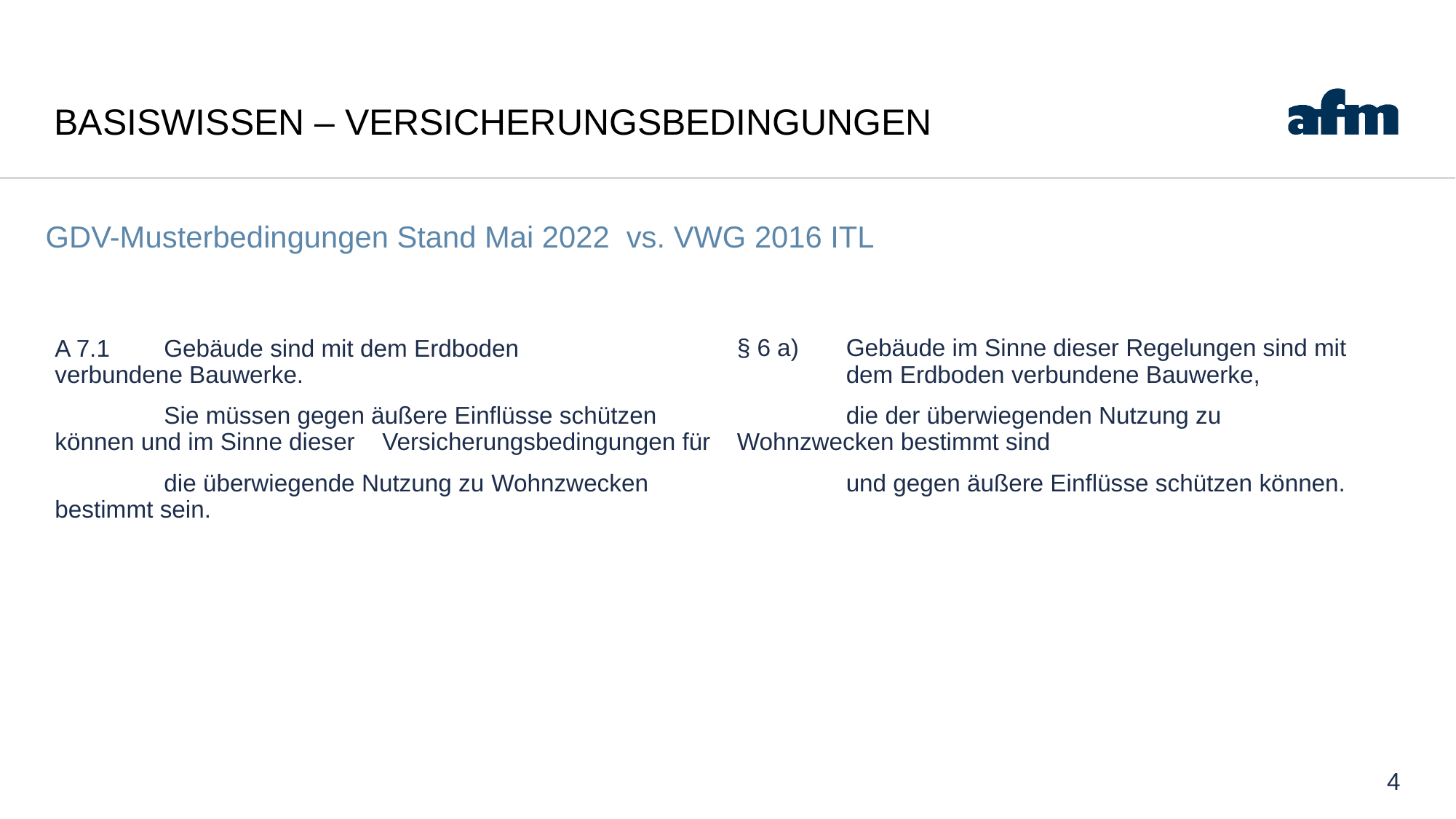

# Basiswissen – Versicherungsbedingungen
GDV-Musterbedingungen Stand Mai 2022  vs. VWG 2016 ITL

A 7.1 	Gebäude sind mit dem Erdboden 	verbundene Bauwerke.
	Sie müssen gegen äußere Einflüsse schützen 	können und im Sinne dieser 	Versicherungsbedingungen für
	die überwiegende Nutzung zu 	Wohnzwecken 	bestimmt sein.

§ 6 a) 	Gebäude im Sinne dieser Regelungen sind mit 	dem Erdboden verbundene Bauwerke,
	die der überwiegenden Nutzung zu 	Wohnzwecken bestimmt sind
	und gegen äußere Einflüsse schützen können.
4